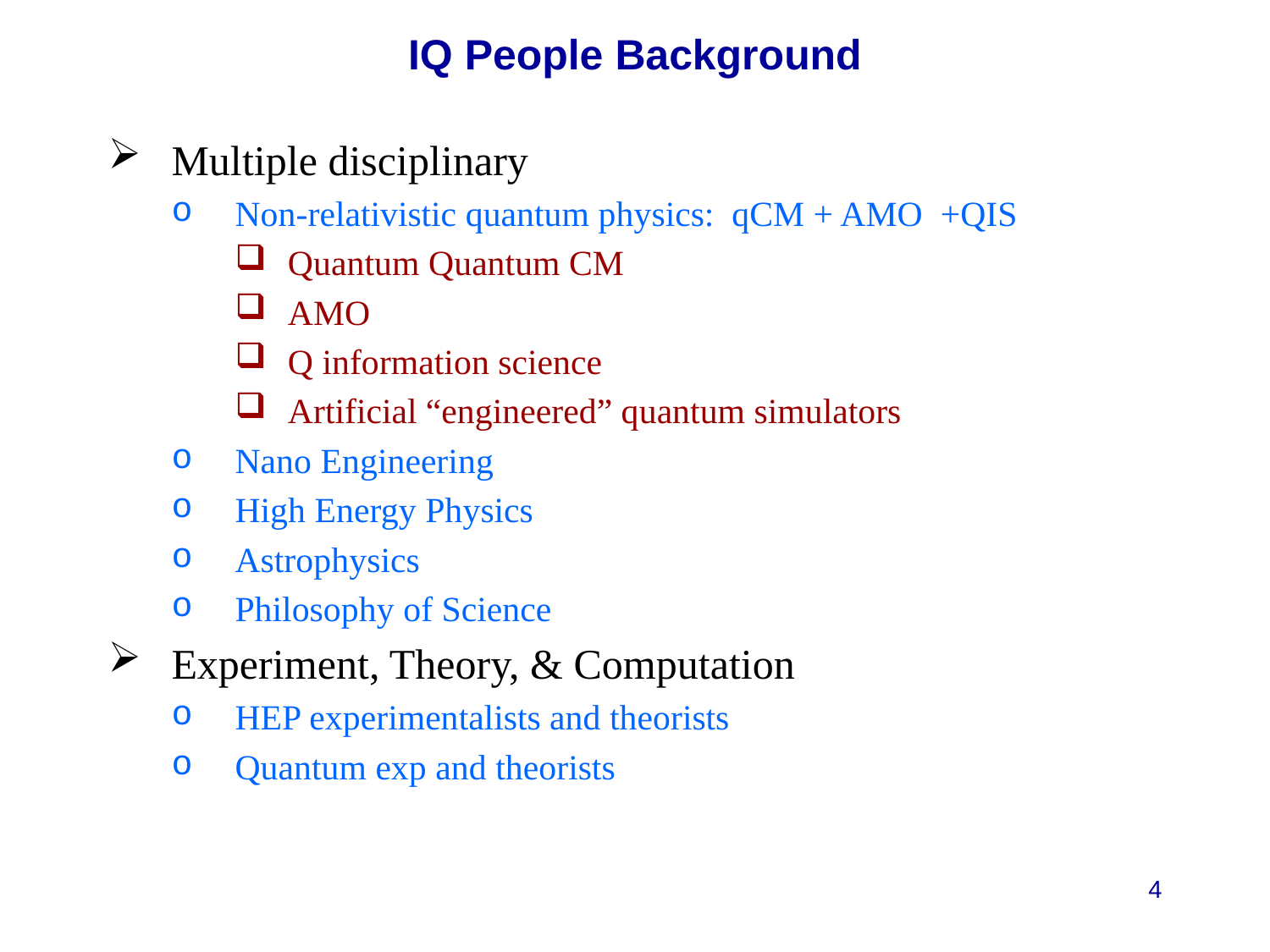

# IQ People Background
Multiple disciplinary
Non-relativistic quantum physics:  qCM + AMO  +QIS
Quantum Quantum CM
AMO
Q information science
Artificial “engineered” quantum simulators
Nano Engineering
High Energy Physics
Astrophysics
Philosophy of Science
Experiment, Theory, & Computation
HEP experimentalists and theorists
Quantum exp and theorists
4